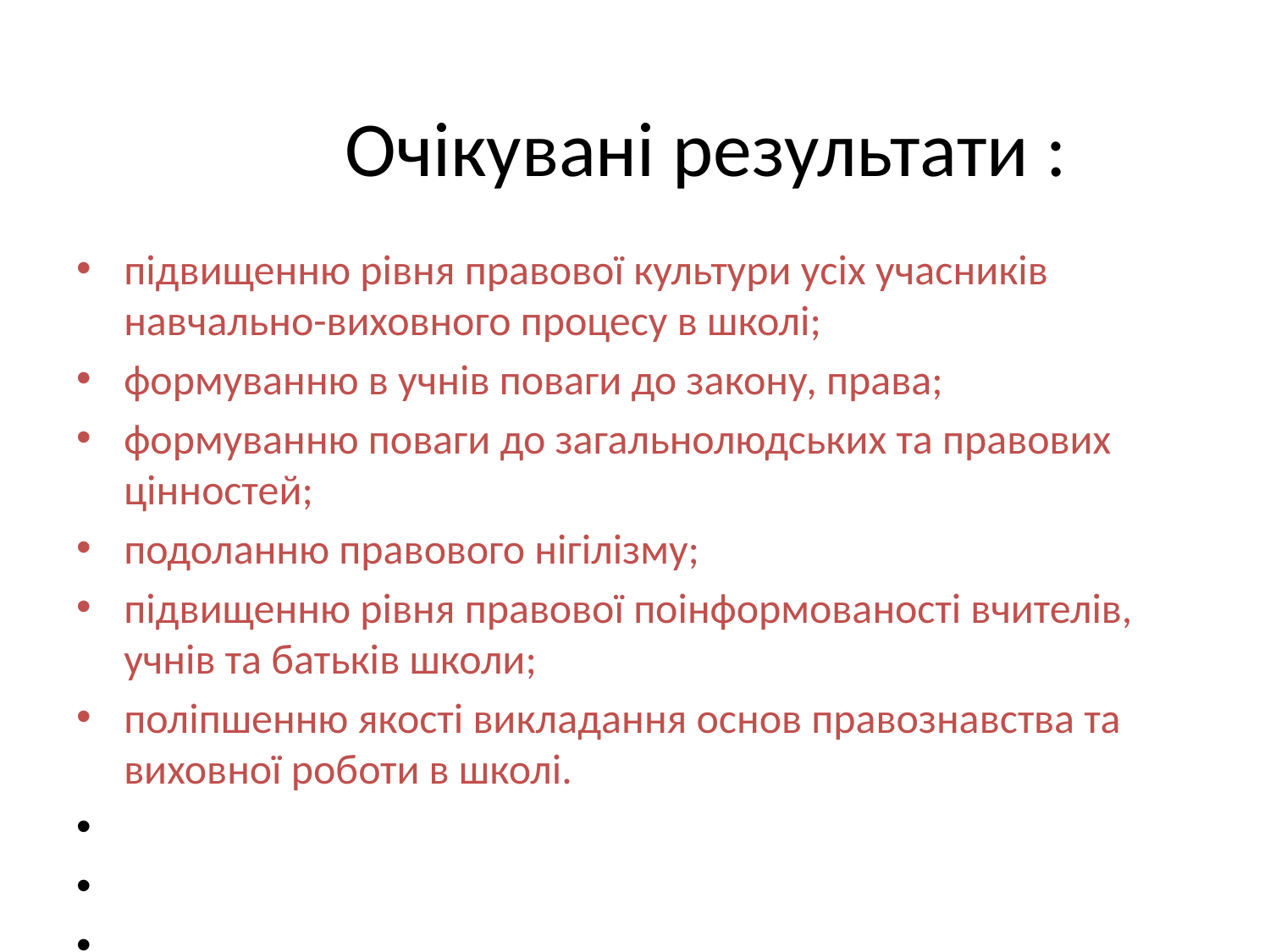

# Очікувані результати :
підвищенню рівня правової культури усіх учасників навчально-виховного процесу в школі;
формуванню в учнів поваги до закону, права;
формуванню поваги до загальнолюдських та правових  цінностей;
подоланню правового нігілізму;
підвищенню рівня правової поінформованості вчителів, учнів та батьків школи;
поліпшенню якості викладання основ правознавства та виховної роботи в школі.